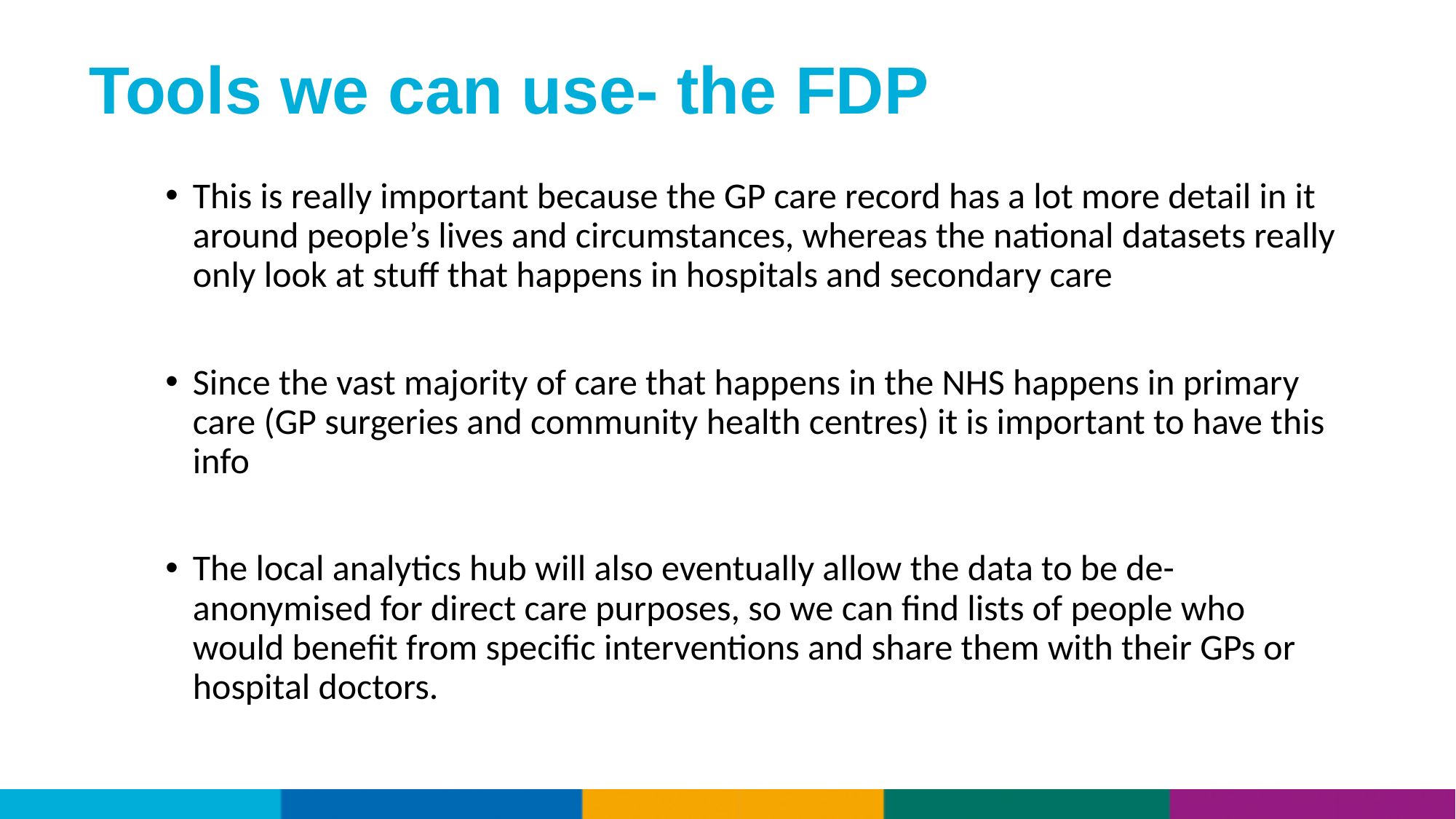

# Tools we can use- the FDP
This is really important because the GP care record has a lot more detail in it around people’s lives and circumstances, whereas the national datasets really only look at stuff that happens in hospitals and secondary care

Since the vast majority of care that happens in the NHS happens in primary care (GP surgeries and community health centres) it is important to have this info

The local analytics hub will also eventually allow the data to be de-anonymised for direct care purposes, so we can find lists of people who would benefit from specific interventions and share them with their GPs or hospital doctors.